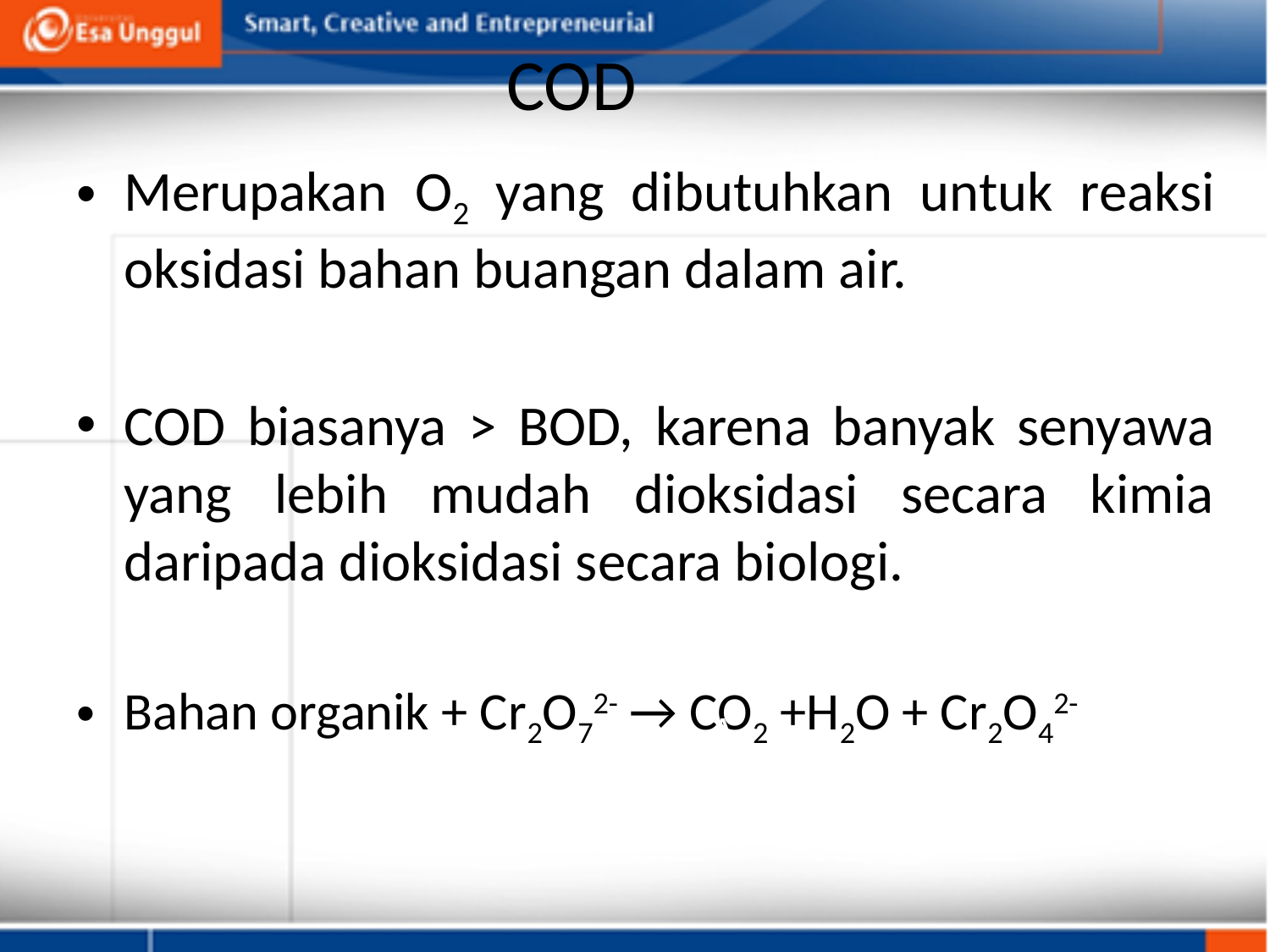

# COD
Merupakan O2 yang dibutuhkan untuk reaksi oksidasi bahan buangan dalam air.

COD biasanya > BOD, karena banyak senyawa yang lebih mudah dioksidasi secara kimia daripada dioksidasi secara biologi.

Bahan organik + Cr2O72- → CO2 +H2O + Cr2O42-
Δ